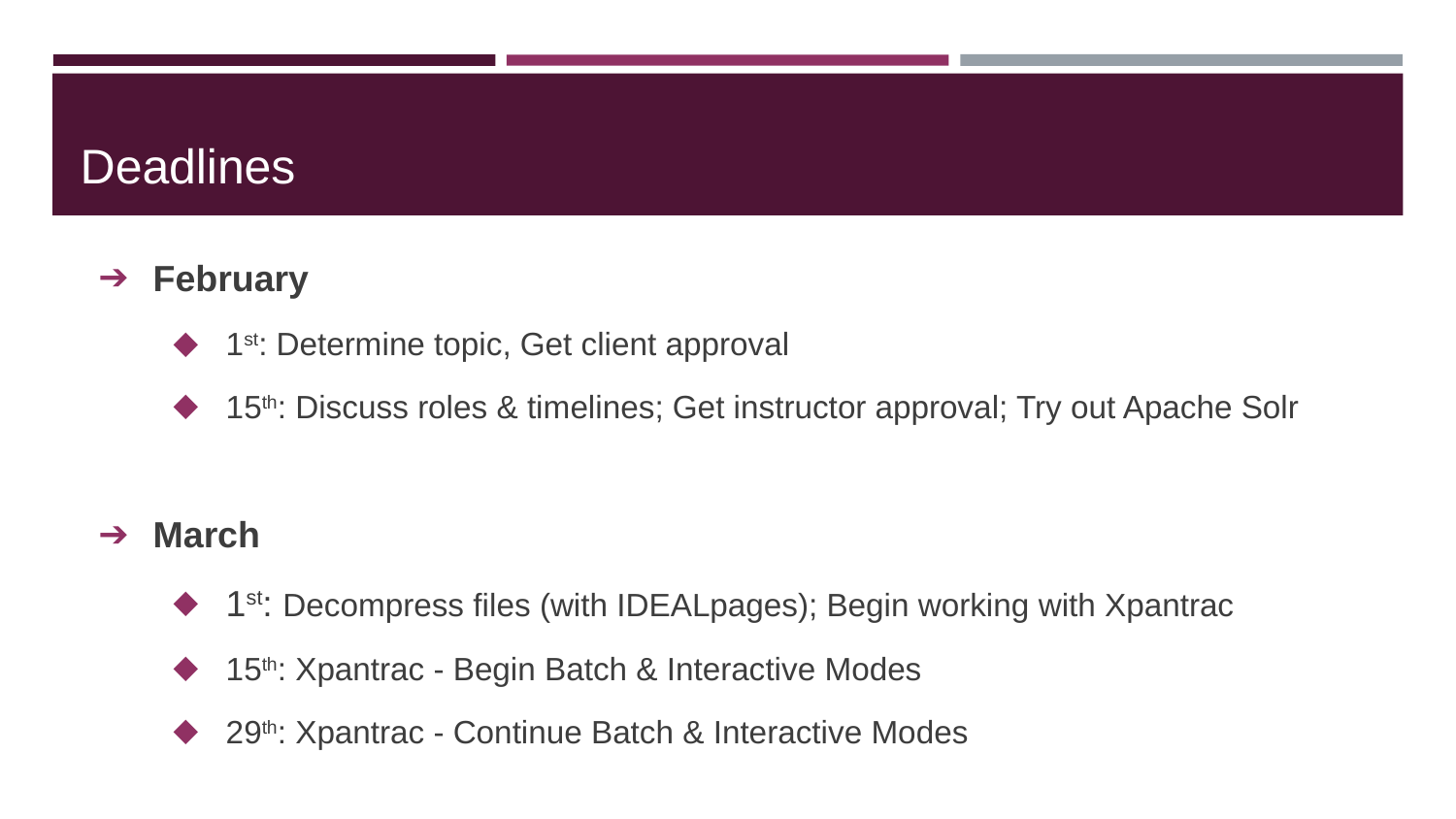

# Deadlines
February
1st: Determine topic, Get client approval
15th: Discuss roles & timelines; Get instructor approval; Try out Apache Solr

March
1st: Decompress files (with IDEALpages); Begin working with Xpantrac
15th: Xpantrac - Begin Batch & Interactive Modes
29th: Xpantrac - Continue Batch & Interactive Modes